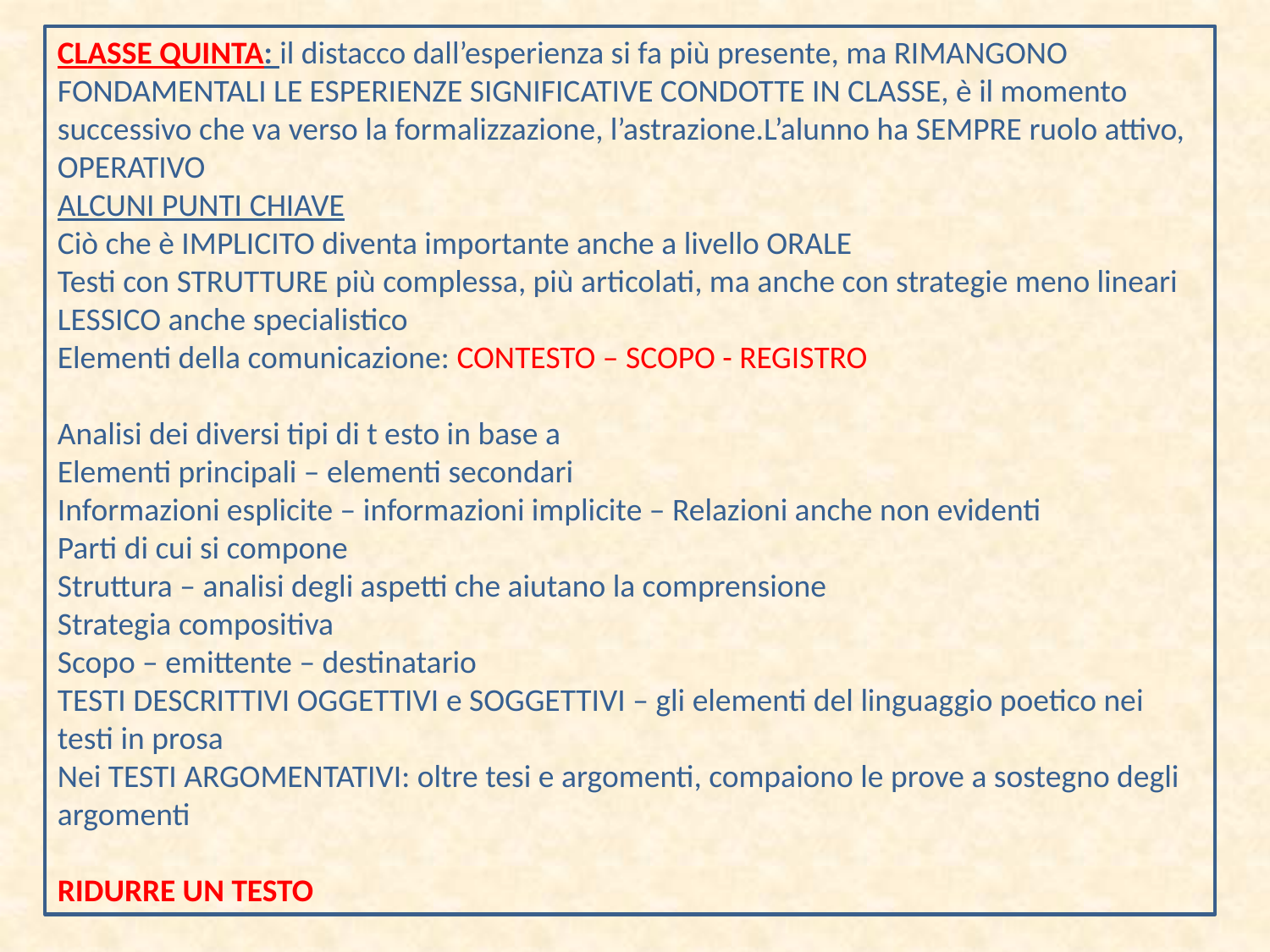

CLASSE QUINTA: il distacco dall’esperienza si fa più presente, ma RIMANGONO FONDAMENTALI LE ESPERIENZE SIGNIFICATIVE CONDOTTE IN CLASSE, è il momento successivo che va verso la formalizzazione, l’astrazione.L’alunno ha SEMPRE ruolo attivo, OPERATIVO
ALCUNI PUNTI CHIAVE
Ciò che è IMPLICITO diventa importante anche a livello ORALE
Testi con STRUTTURE più complessa, più articolati, ma anche con strategie meno lineari
LESSICO anche specialistico
Elementi della comunicazione: CONTESTO – SCOPO - REGISTRO

Analisi dei diversi tipi di t esto in base a
Elementi principali – elementi secondari
Informazioni esplicite – informazioni implicite – Relazioni anche non evidenti
Parti di cui si compone
Struttura – analisi degli aspetti che aiutano la comprensione
Strategia compositiva
Scopo – emittente – destinatario
TESTI DESCRITTIVI OGGETTIVI e SOGGETTIVI – gli elementi del linguaggio poetico nei testi in prosa
Nei TESTI ARGOMENTATIVI: oltre tesi e argomenti, compaiono le prove a sostegno degli argomenti

RIDURRE UN TESTO